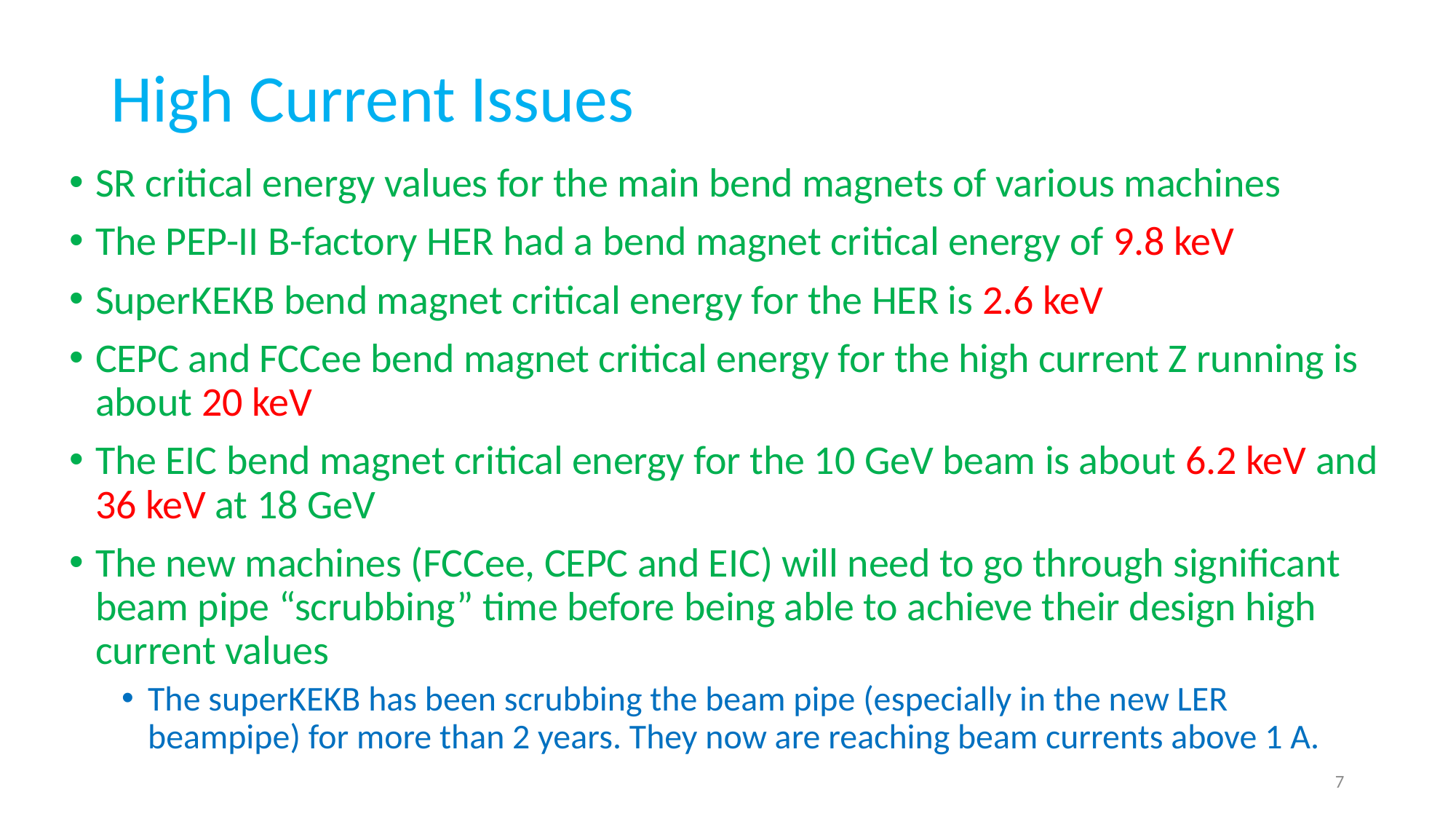

# High Current Issues
SR critical energy values for the main bend magnets of various machines
The PEP-II B-factory HER had a bend magnet critical energy of 9.8 keV
SuperKEKB bend magnet critical energy for the HER is 2.6 keV
CEPC and FCCee bend magnet critical energy for the high current Z running is about 20 keV
The EIC bend magnet critical energy for the 10 GeV beam is about 6.2 keV and 36 keV at 18 GeV
The new machines (FCCee, CEPC and EIC) will need to go through significant beam pipe “scrubbing” time before being able to achieve their design high current values
The superKEKB has been scrubbing the beam pipe (especially in the new LER beampipe) for more than 2 years. They now are reaching beam currents above 1 A.
7